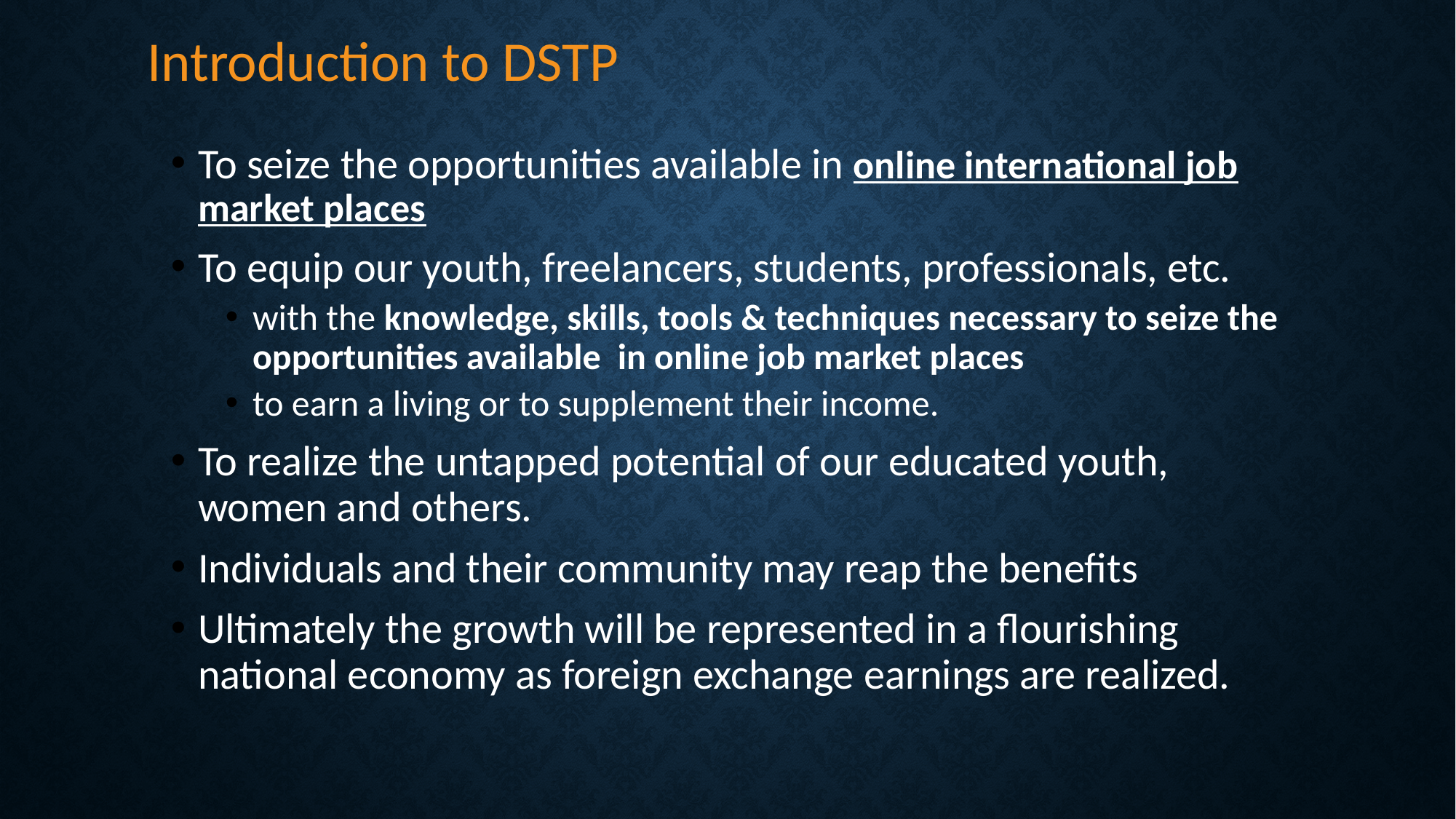

Introduction to DSTP
To seize the opportunities available in online international job market places
To equip our youth, freelancers, students, professionals, etc.
with the knowledge, skills, tools & techniques necessary to seize the opportunities available  in online job market places
to earn a living or to supplement their income.
To realize the untapped potential of our educated youth, women and others.
Individuals and their community may reap the benefits
Ultimately the growth will be represented in a flourishing national economy as foreign exchange earnings are realized.